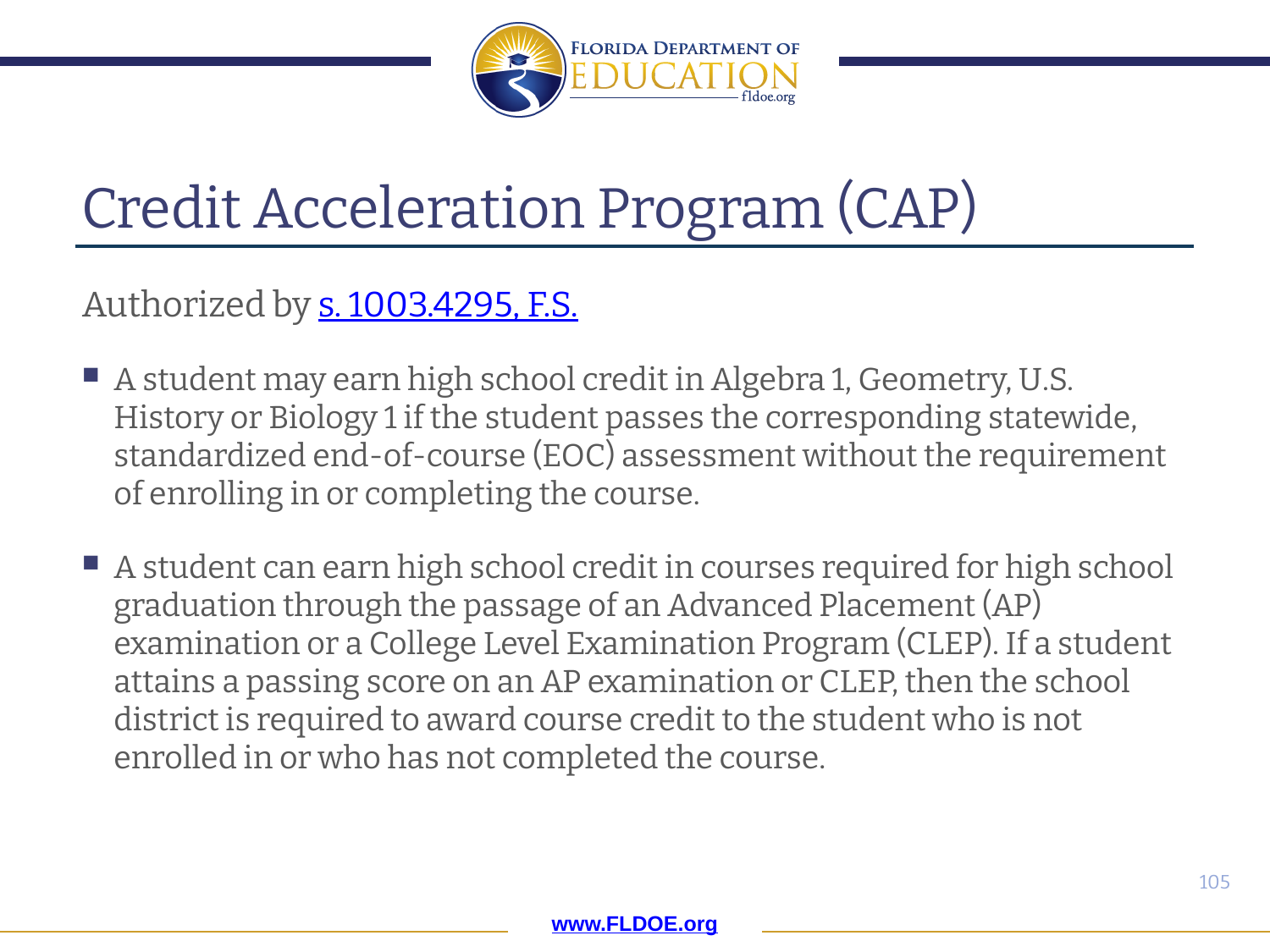

# Credit Acceleration Program (CAP)
Authorized by s. 1003.4295, F.S.
A student may earn high school credit in Algebra 1, Geometry, U.S. History or Biology 1 if the student passes the corresponding statewide, standardized end-of-course (EOC) assessment without the requirement of enrolling in or completing the course.
A student can earn high school credit in courses required for high school graduation through the passage of an Advanced Placement (AP) examination or a College Level Examination Program (CLEP). If a student attains a passing score on an AP examination or CLEP, then the school district is required to award course credit to the student who is not enrolled in or who has not completed the course.